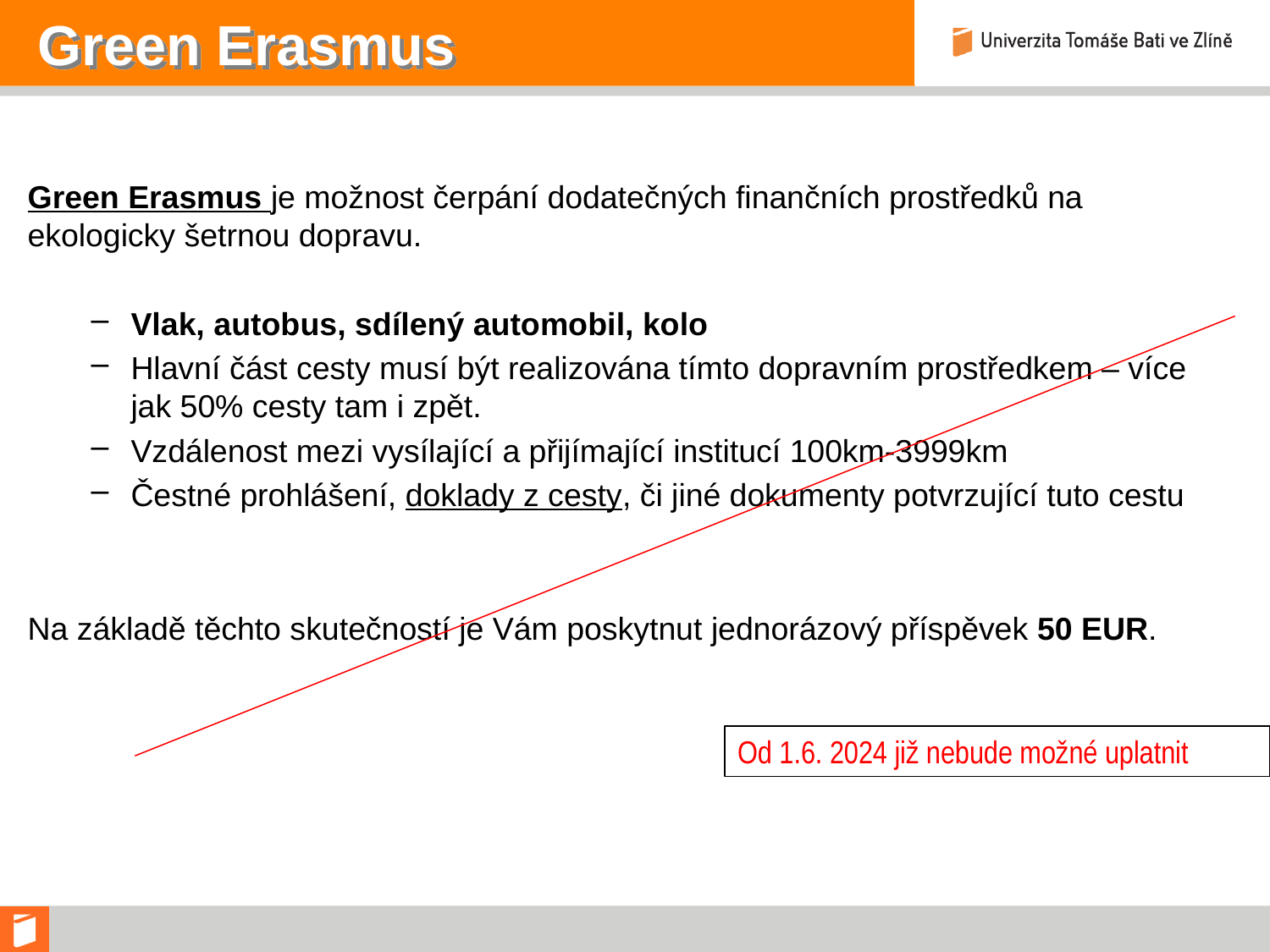

# Green Erasmus

Green Erasmus je možnost čerpání dodatečných finančních prostředků na ekologicky šetrnou dopravu.

Vlak, autobus, sdílený automobil, kolo
Hlavní část cesty musí být realizována tímto dopravním prostředkem – více jak 50% cesty tam i zpět.
Vzdálenost mezi vysílající a přijímající institucí 100km-3999km
Čestné prohlášení, doklady z cesty, či jiné dokumenty potvrzující tuto cestu

Na základě těchto skutečností je Vám poskytnut jednorázový příspěvek 50 EUR.
Od 1.6. 2024 již nebude možné uplatnit